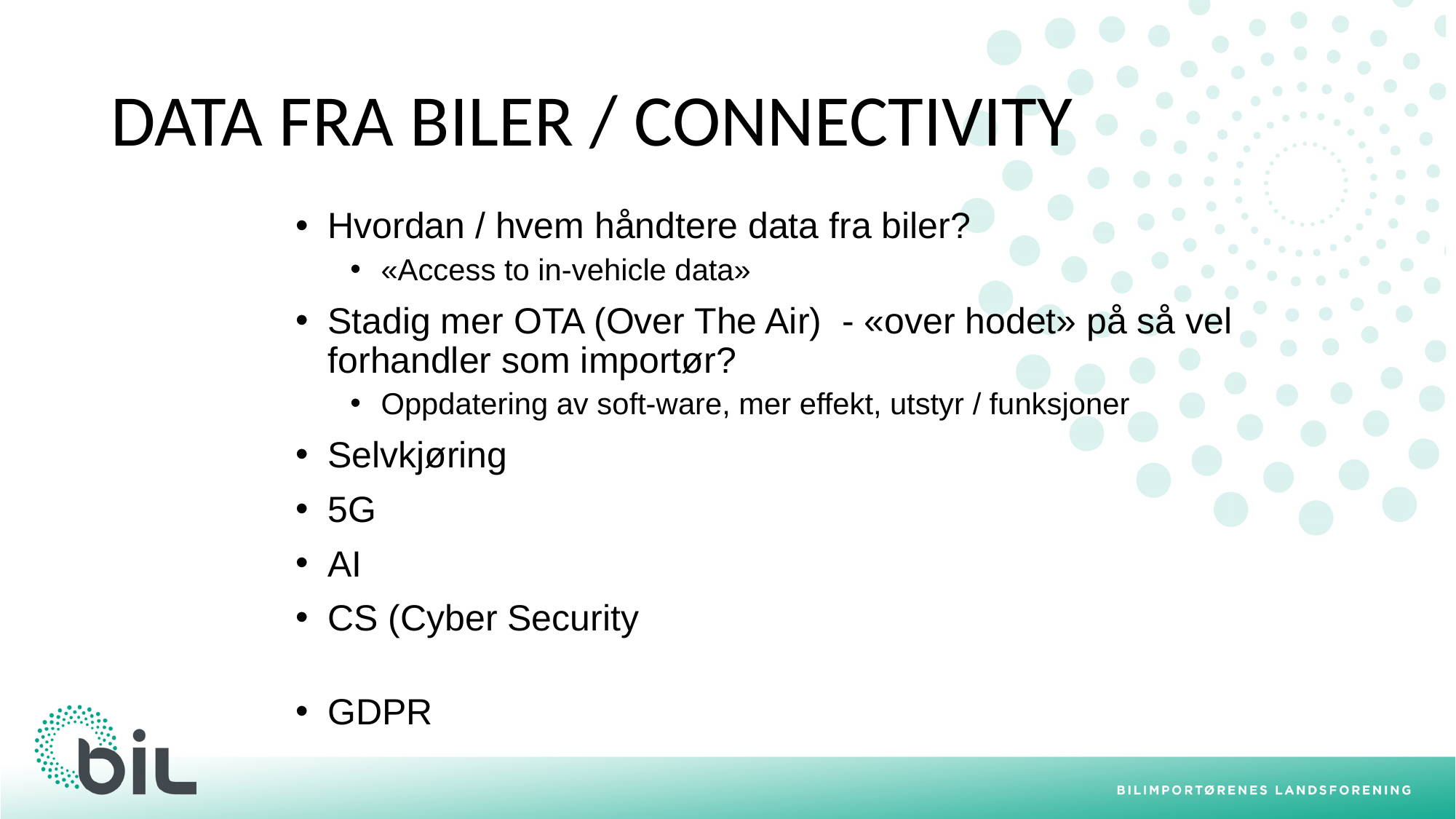

# DATA FRA BILER / CONNECTIVITY
Hvordan / hvem håndtere data fra biler?
«Access to in-vehicle data»
Stadig mer OTA (Over The Air)  - «over hodet» på så vel forhandler som importør?
Oppdatering av soft-ware, mer effekt, utstyr / funksjoner
Selvkjøring
5G
AI
CS (Cyber Security
GDPR